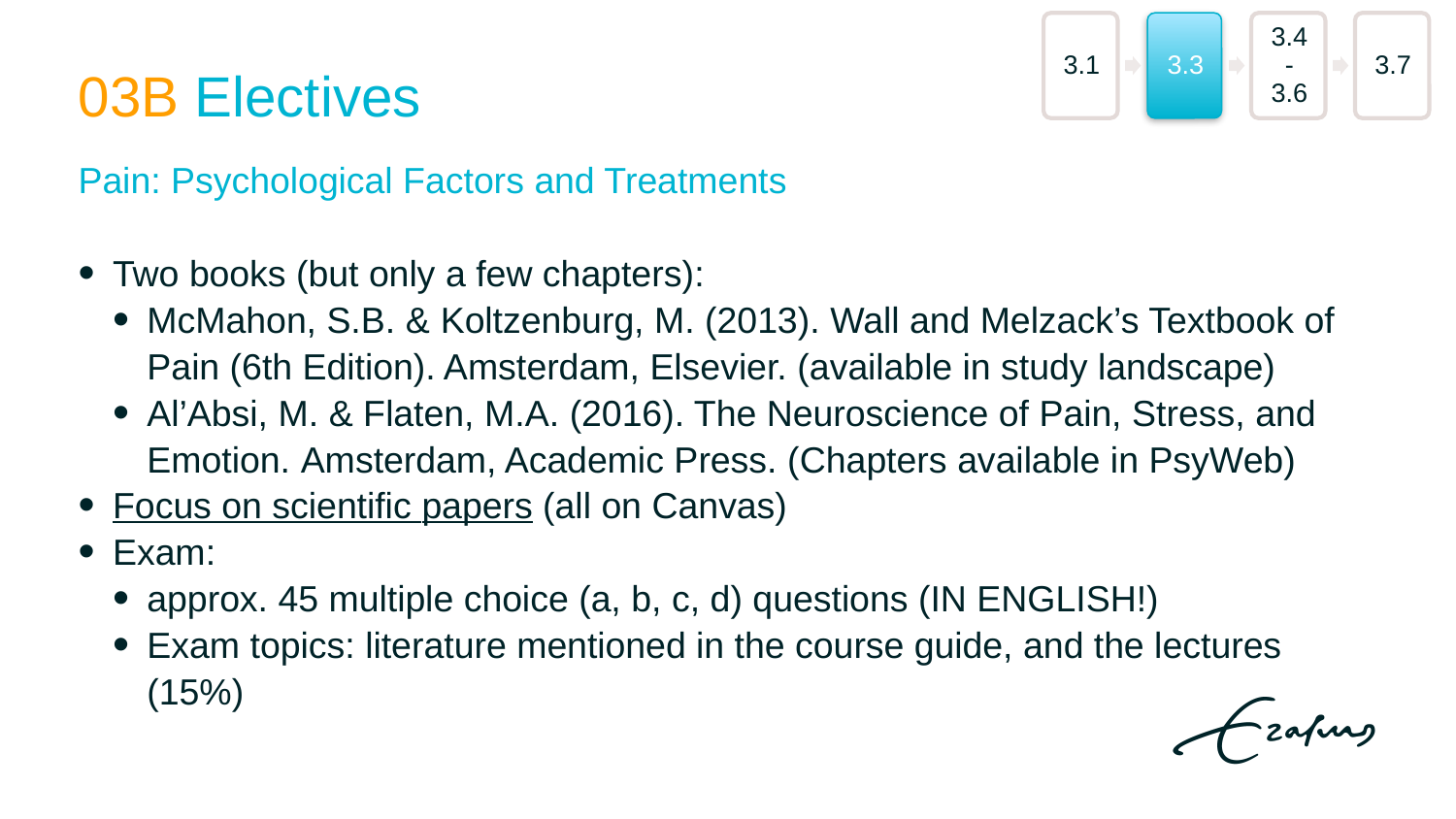

3.1

3.3

3.4 - 3.6

3.7
# 03B Electives
Pain: Psychological Factors and Treatments

Two books (but only a few chapters):
McMahon, S.B. & Koltzenburg, M. (2013). Wall and Melzack’s Textbook of Pain (6th Edition). Amsterdam, Elsevier. (available in study landscape)
Al’Absi, M. & Flaten, M.A. (2016). The Neuroscience of Pain, Stress, and Emotion. Amsterdam, Academic Press. (Chapters available in PsyWeb)
Focus on scientific papers (all on Canvas)
Exam:
approx. 45 multiple choice (a, b, c, d) questions (IN ENGLISH!)
Exam topics: literature mentioned in the course guide, and the lectures (15%)